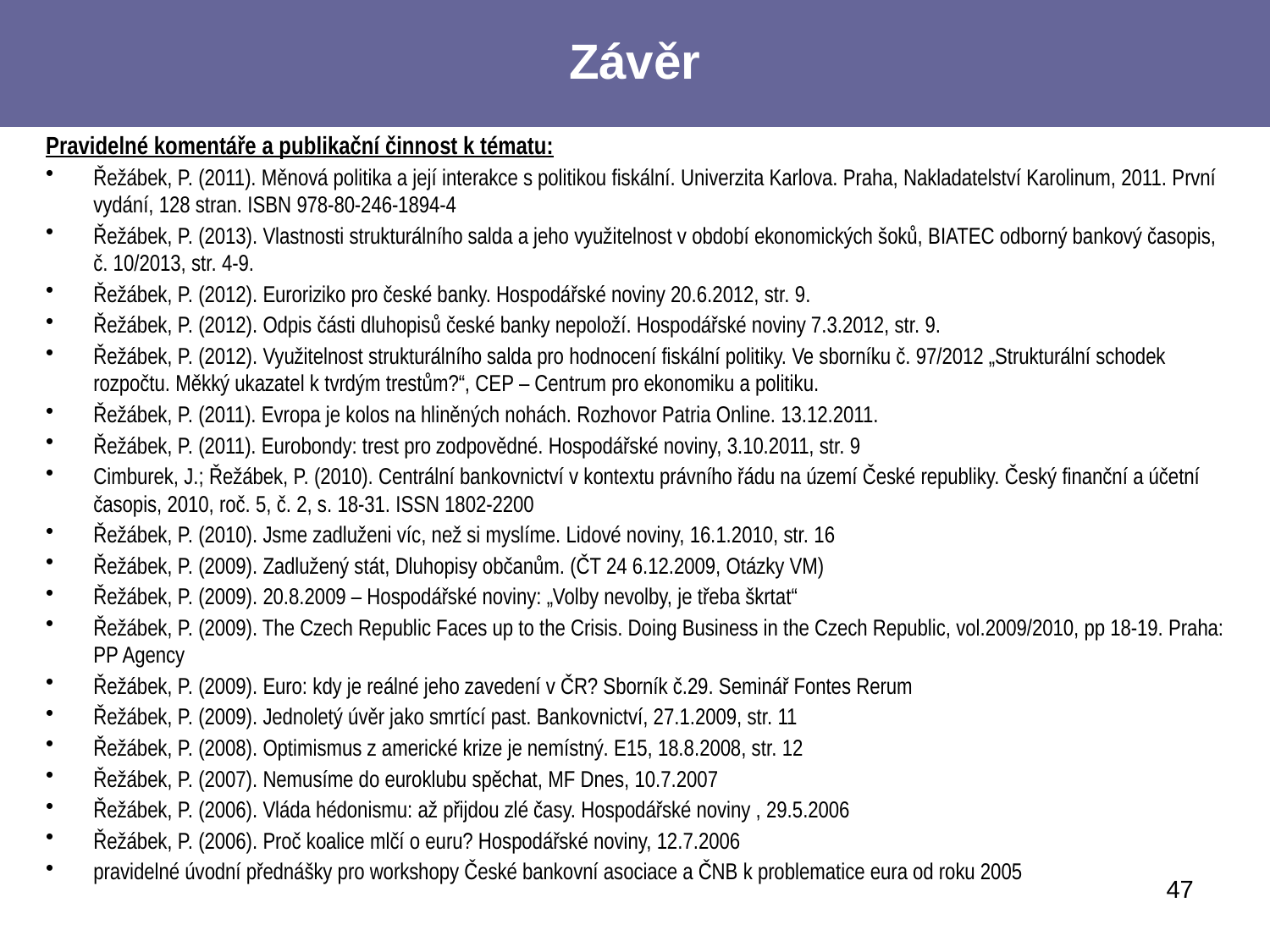

Závěr
Pravidelné komentáře a publikační činnost k tématu:
Řežábek, P. (2011). Měnová politika a její interakce s politikou fiskální. Univerzita Karlova. Praha, Nakladatelství Karolinum, 2011. První vydání, 128 stran. ISBN 978-80-246-1894-4
Řežábek, P. (2013). Vlastnosti strukturálního salda a jeho využitelnost v období ekonomických šoků, BIATEC odborný bankový časopis, č. 10/2013, str. 4-9.
Řežábek, P. (2012). Euroriziko pro české banky. Hospodářské noviny 20.6.2012, str. 9.
Řežábek, P. (2012). Odpis části dluhopisů české banky nepoloží. Hospodářské noviny 7.3.2012, str. 9.
Řežábek, P. (2012). Využitelnost strukturálního salda pro hodnocení fiskální politiky. Ve sborníku č. 97/2012 „Strukturální schodek rozpočtu. Měkký ukazatel k tvrdým trestům?“, CEP – Centrum pro ekonomiku a politiku.
Řežábek, P. (2011). Evropa je kolos na hliněných nohách. Rozhovor Patria Online. 13.12.2011.
Řežábek, P. (2011). Eurobondy: trest pro zodpovědné. Hospodářské noviny, 3.10.2011, str. 9
Cimburek, J.; Řežábek, P. (2010). Centrální bankovnictví v kontextu právního řádu na území České republiky. Český finanční a účetní časopis, 2010, roč. 5, č. 2, s. 18-31. ISSN 1802-2200
Řežábek, P. (2010). Jsme zadluženi víc, než si myslíme. Lidové noviny, 16.1.2010, str. 16
Řežábek, P. (2009). Zadlužený stát, Dluhopisy občanům. (ČT 24 6.12.2009, Otázky VM)
Řežábek, P. (2009). 20.8.2009 – Hospodářské noviny: „Volby nevolby, je třeba škrtat“
Řežábek, P. (2009). The Czech Republic Faces up to the Crisis. Doing Business in the Czech Republic, vol.2009/2010, pp 18-19. Praha: PP Agency
Řežábek, P. (2009). Euro: kdy je reálné jeho zavedení v ČR? Sborník č.29. Seminář Fontes Rerum
Řežábek, P. (2009). Jednoletý úvěr jako smrtící past. Bankovnictví, 27.1.2009, str. 11
Řežábek, P. (2008). Optimismus z americké krize je nemístný. E15, 18.8.2008, str. 12
Řežábek, P. (2007). Nemusíme do euroklubu spěchat, MF Dnes, 10.7.2007
Řežábek, P. (2006). Vláda hédonismu: až přijdou zlé časy. Hospodářské noviny , 29.5.2006
Řežábek, P. (2006). Proč koalice mlčí o euru? Hospodářské noviny, 12.7.2006
pravidelné úvodní přednášky pro workshopy České bankovní asociace a ČNB k problematice eura od roku 2005
47